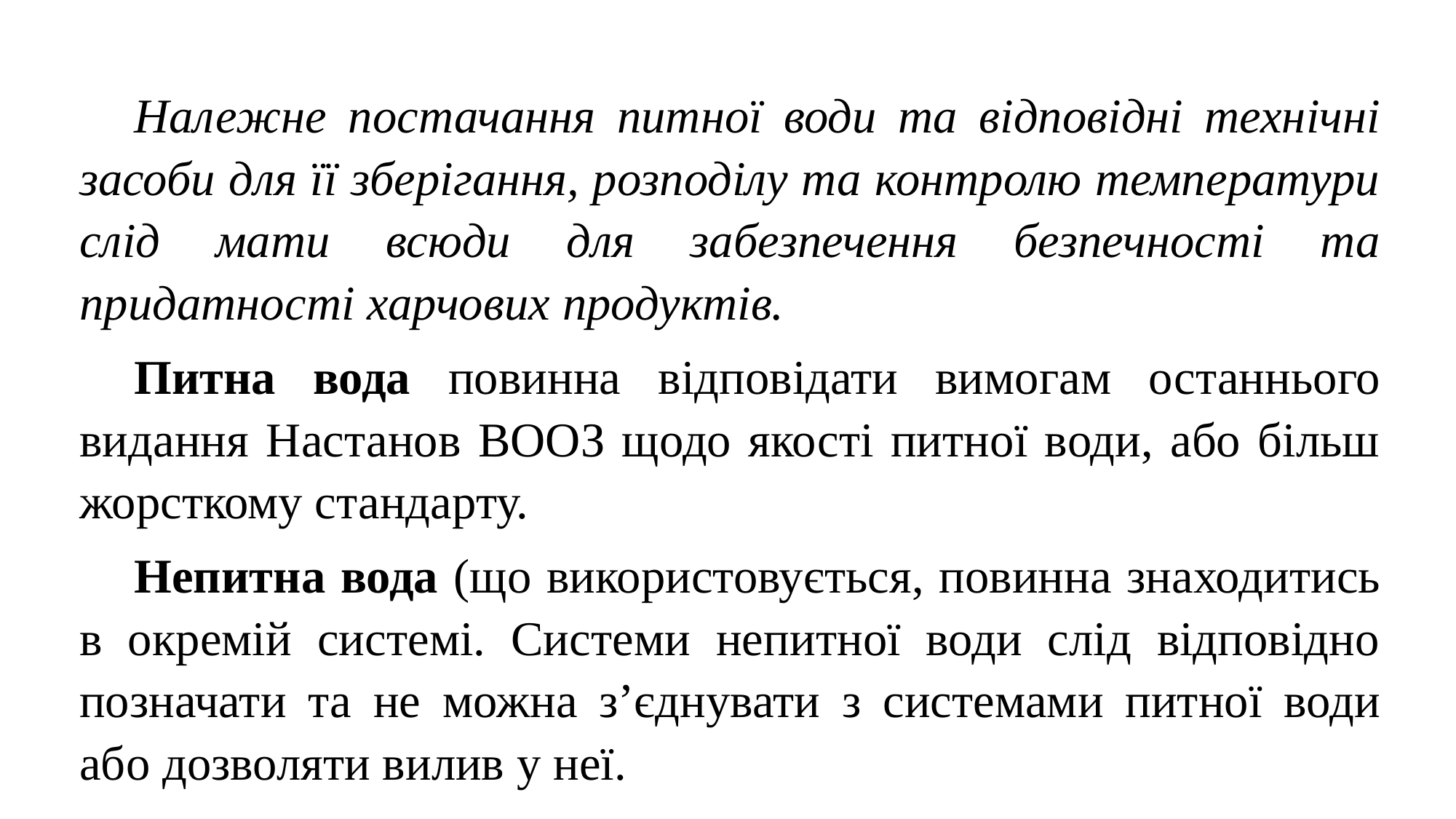

Належне постачання питної води та відповідні технічні засоби для її зберігання, розподілу та контролю температури слід мати всюди для забезпечення безпечності та придатності харчових продуктів.
Питна вода повинна відповідати вимогам останнього видання Настанов ВООЗ щодо якості питної води, або більш жорсткому стандарту.
Непитна вода (що використовується, повинна знаходитись в окремій системі. Системи непитної води слід відповідно позначати та не можна з’єднувати з системами питної води або дозволяти вилив у неї.